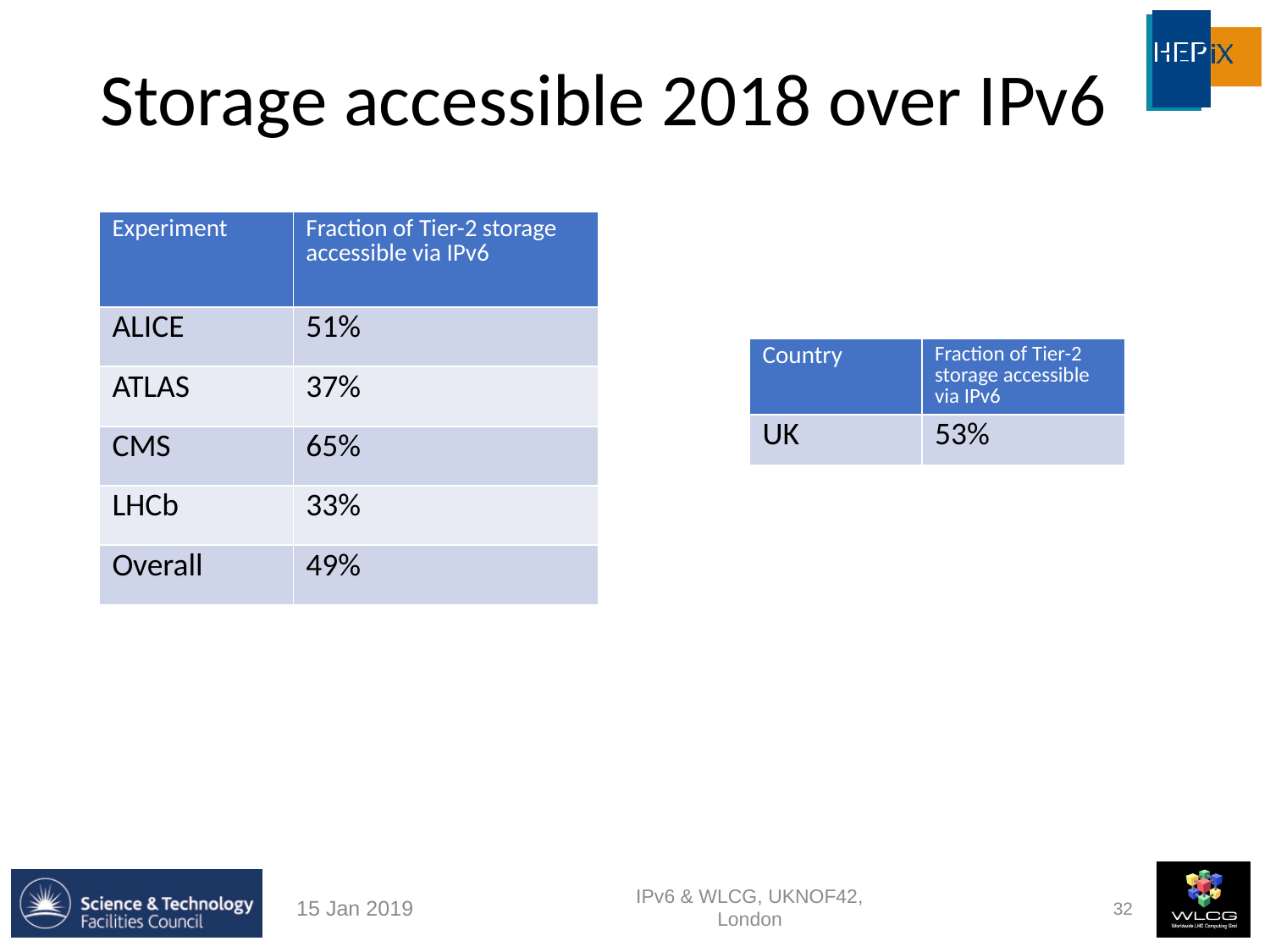

# Storage accessible 2018 over IPv6
| Experiment | Fraction of Tier-2 storage accessible via IPv6 |
| --- | --- |
| ALICE | 51% |
| ATLAS | 37% |
| CMS | 65% |
| LHCb | 33% |
| Overall | 49% |
| Country | Fraction of Tier-2 storage accessible via IPv6 |
| --- | --- |
| UK | 53% |
IPv6 & WLCG, UKNOF42, London
15 Jan 2019
32